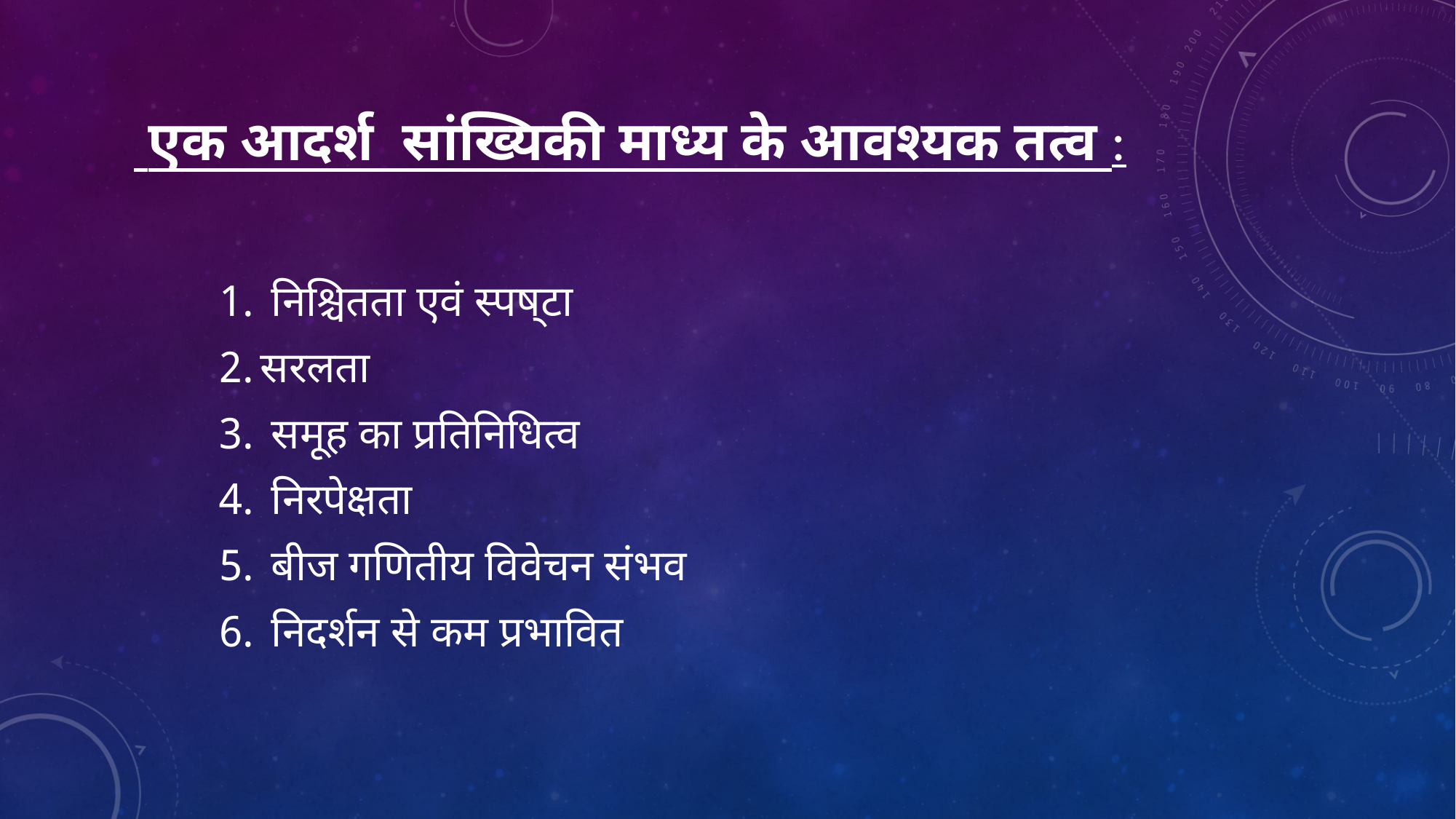

# एक आदर्श  सांख्यिकी माध्य के आवश्यक तत्व :
 निश्चितता एवं स्पष्टा
सरलता
 समूह का प्रतिनिधित्व
 निरपेक्षता
 बीज गणितीय विवेचन संभव
 निदर्शन से कम प्रभावित